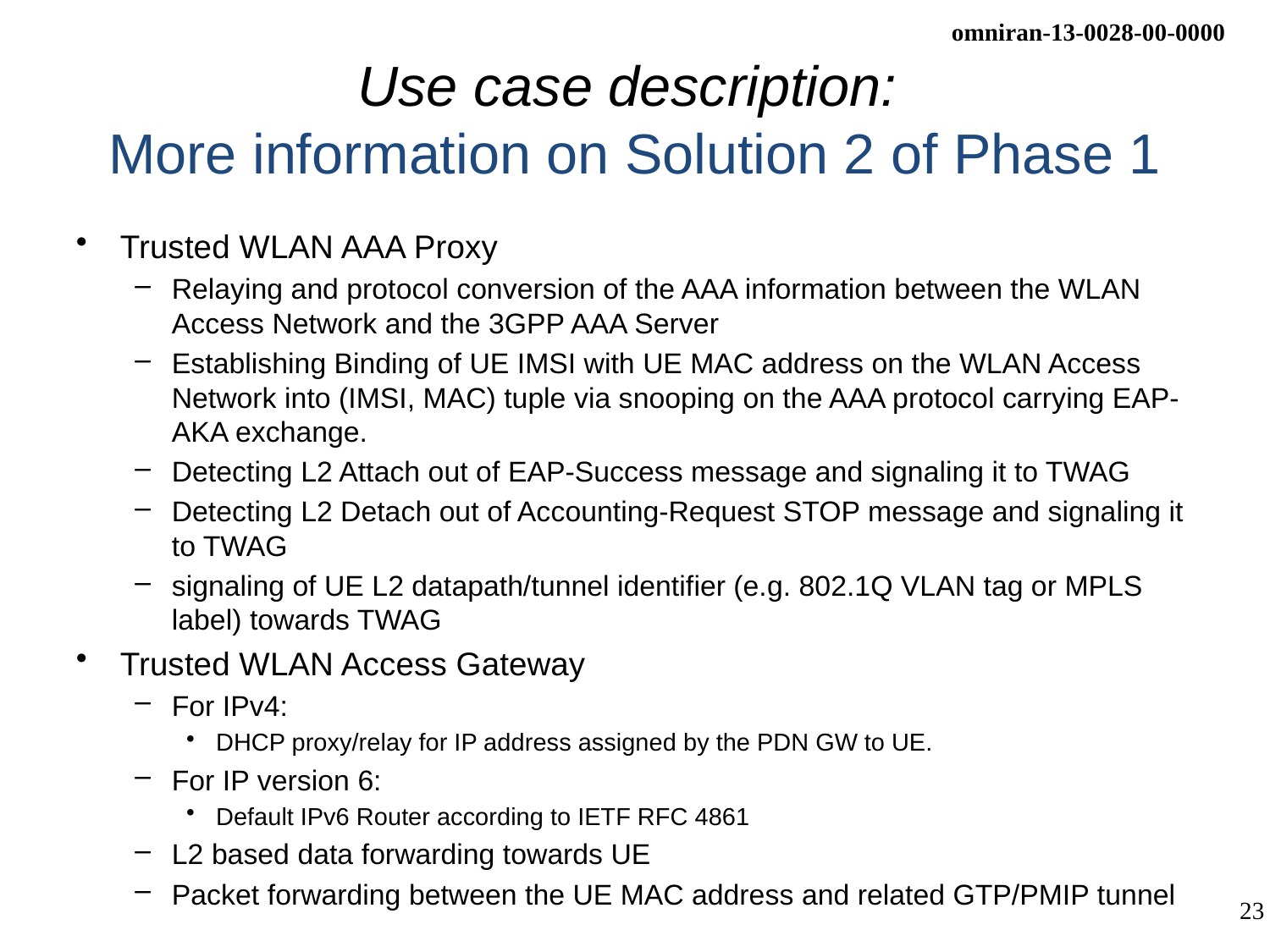

# Use case description: More information on Solution 2 of Phase 1
Trusted WLAN AAA Proxy
Relaying and protocol conversion of the AAA information between the WLAN Access Network and the 3GPP AAA Server
Establishing Binding of UE IMSI with UE MAC address on the WLAN Access Network into (IMSI, MAC) tuple via snooping on the AAA protocol carrying EAP-AKA exchange.
Detecting L2 Attach out of EAP-Success message and signaling it to TWAG
Detecting L2 Detach out of Accounting-Request STOP message and signaling it to TWAG
signaling of UE L2 datapath/tunnel identifier (e.g. 802.1Q VLAN tag or MPLS label) towards TWAG
Trusted WLAN Access Gateway
For IPv4:
DHCP proxy/relay for IP address assigned by the PDN GW to UE.
For IP version 6:
Default IPv6 Router according to IETF RFC 4861
L2 based data forwarding towards UE
Packet forwarding between the UE MAC address and related GTP/PMIP tunnel